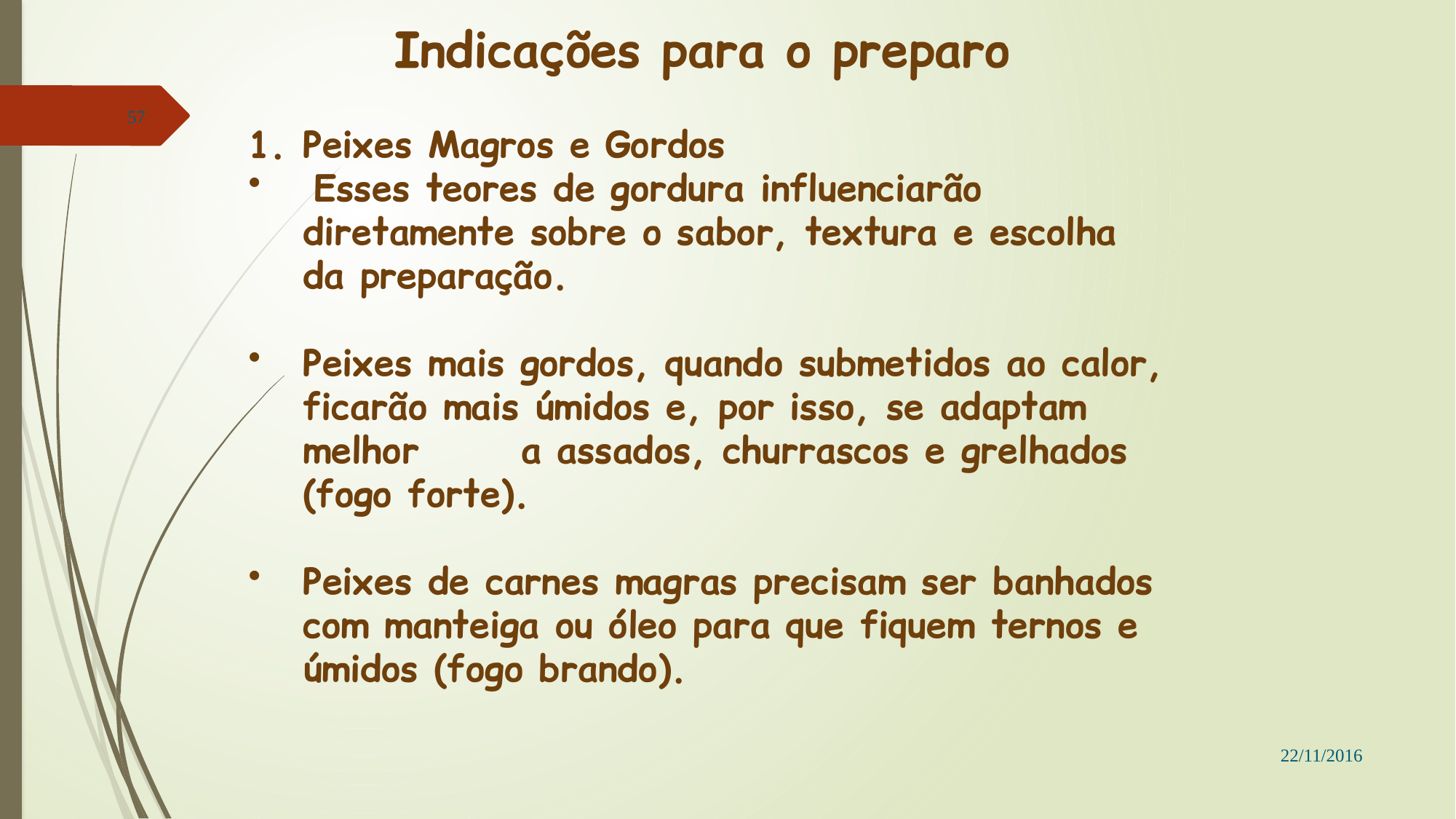

Indicações para o preparo

Peixes Magros e Gordos
 Esses teores de gordura influenciarão diretamente sobre o sabor, textura e escolha da preparação.

Peixes mais gordos, quando submetidos ao calor, ficarão mais úmidos e, por isso, se adaptam melhor 	a assados, churrascos e grelhados (fogo forte).

Peixes de carnes magras precisam ser banhados com manteiga ou óleo para que fiquem ternos e úmidos (fogo brando).
57
22/11/2016